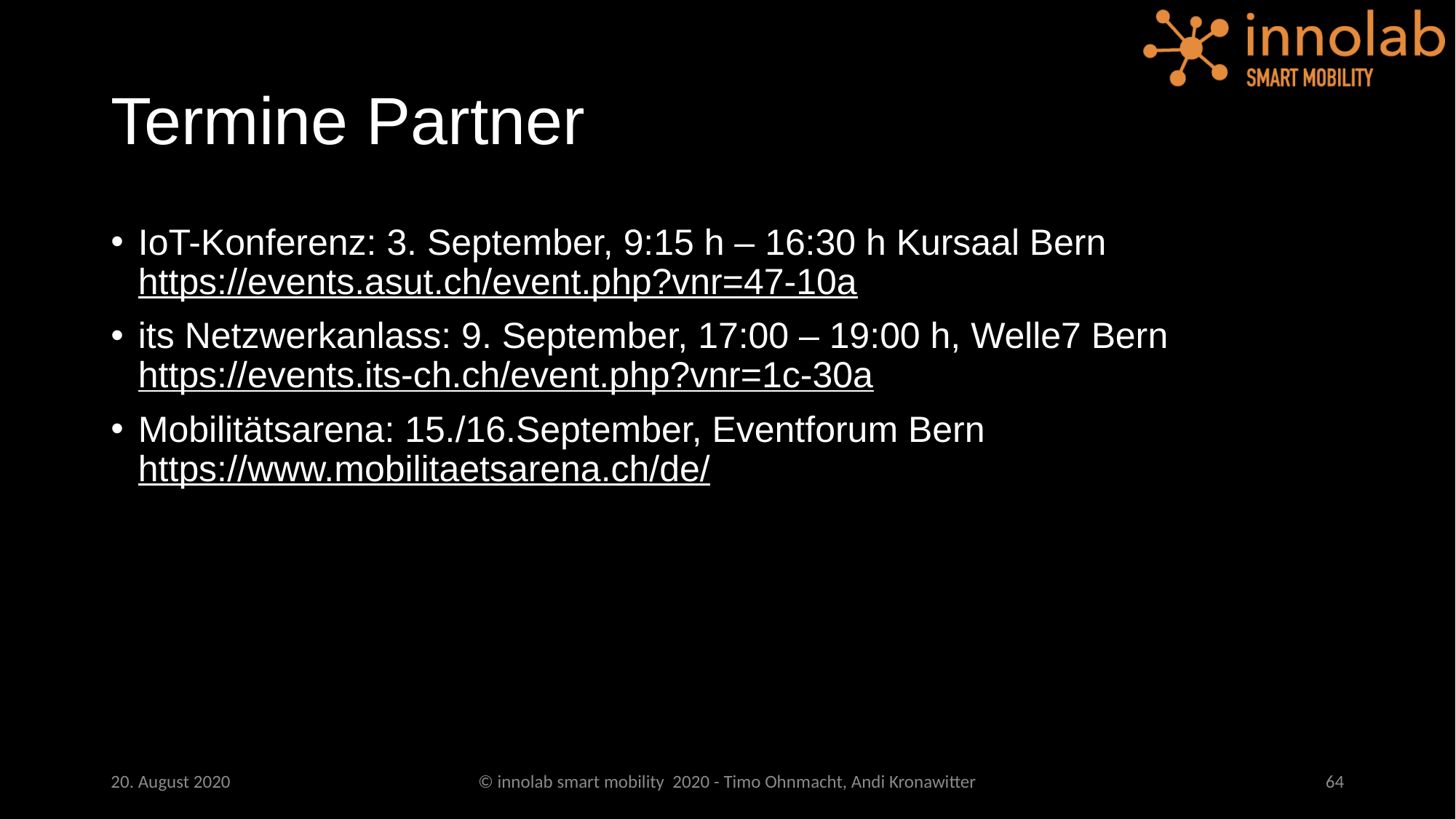

# Termine Partner
IoT-Konferenz: 3. September, 9:15 h – 16:30 h Kursaal Bern
https://events.asut.ch/event.php?vnr=47-10a
its Netzwerkanlass: 9. September, 17:00 – 19:00 h, Welle7 Bern
https://events.its-ch.ch/event.php?vnr=1c-30a
Mobilitätsarena: 15./16.September, Eventforum Bern
https://www.mobilitaetsarena.ch/de/
20. August 2020
© innolab smart mobility  2020 - Timo Ohnmacht, Andi Kronawitter
64